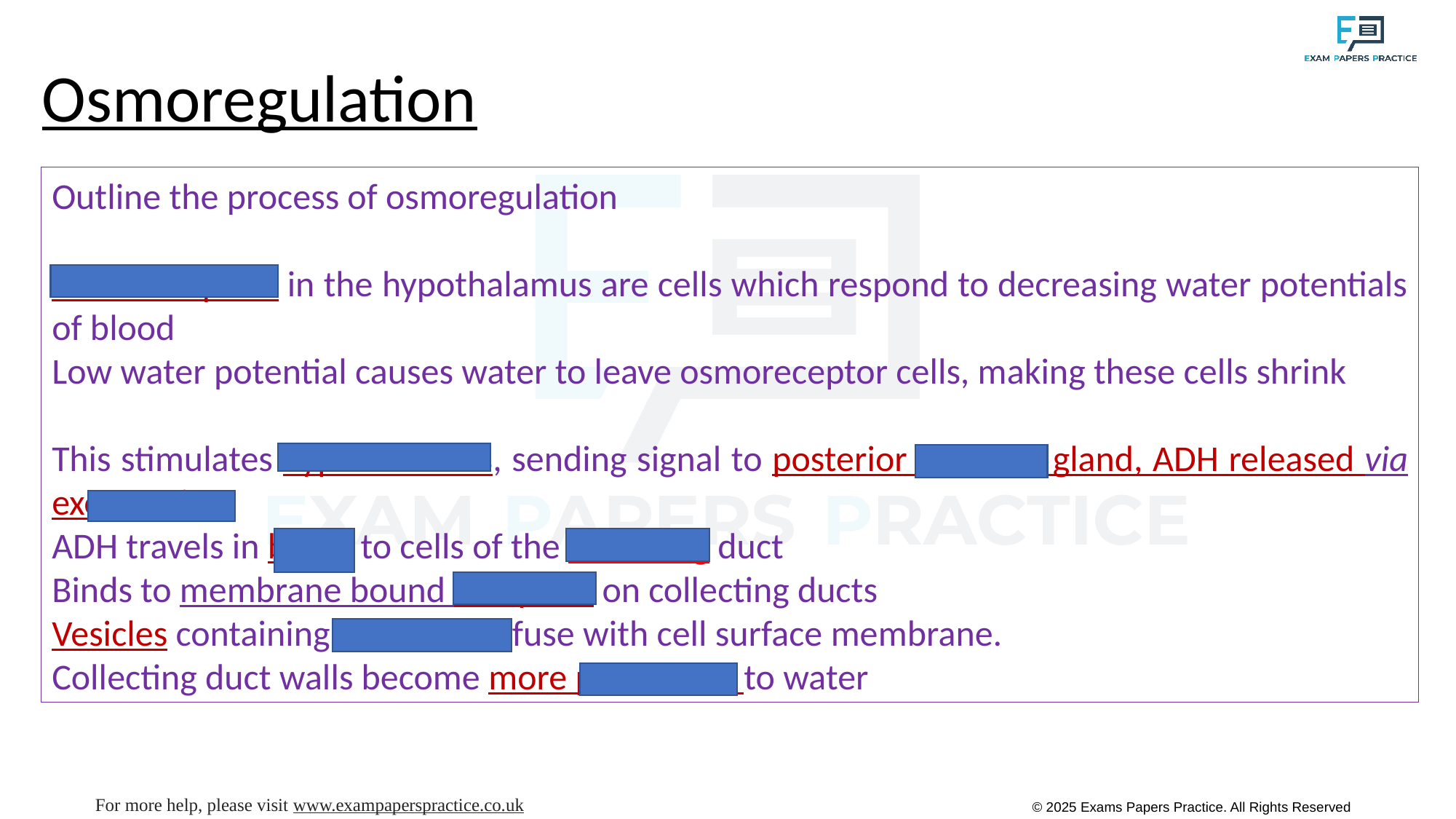

# Osmoregulation
Outline the process of osmoregulation

Osmoreceptors in the hypothalamus are cells which respond to decreasing water potentials of blood
Low water potential causes water to leave osmoreceptor cells, making these cells shrink

This stimulates hypothalamus, sending signal to posterior pituitary gland, ADH released via exocytosis
ADH travels in blood to cells of the collecting duct
Binds to membrane bound receptors on collecting ducts
Vesicles containing aquaporins fuse with cell surface membrane.
Collecting duct walls become more permeable to water